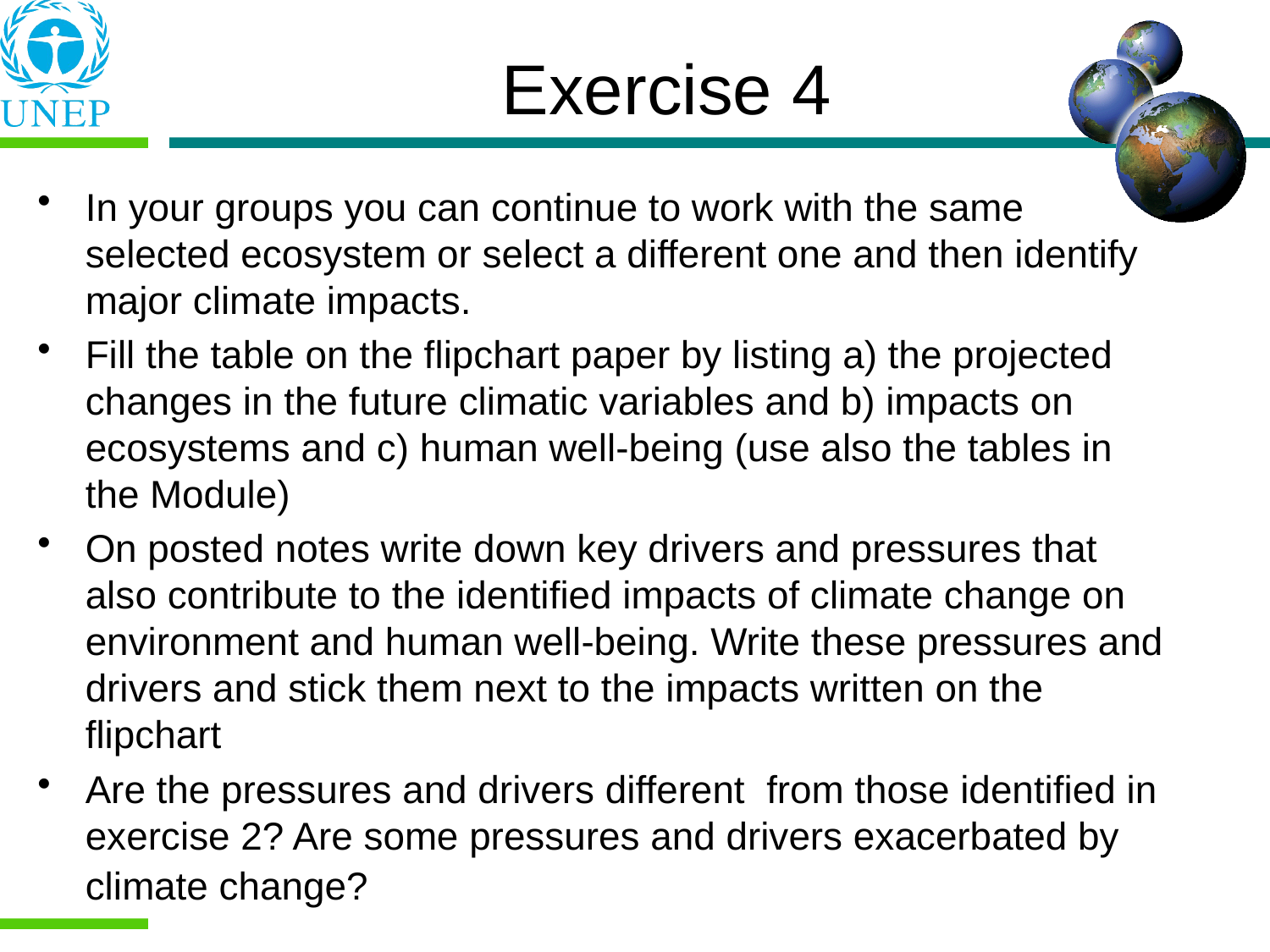

# Exercise 4
In your groups you can continue to work with the same selected ecosystem or select a different one and then identify major climate impacts.
Fill the table on the flipchart paper by listing a) the projected changes in the future climatic variables and b) impacts on ecosystems and c) human well-being (use also the tables in the Module)
On posted notes write down key drivers and pressures that also contribute to the identified impacts of climate change on environment and human well-being. Write these pressures and drivers and stick them next to the impacts written on the flipchart
Are the pressures and drivers different  from those identified in exercise 2? Are some pressures and drivers exacerbated by climate change?